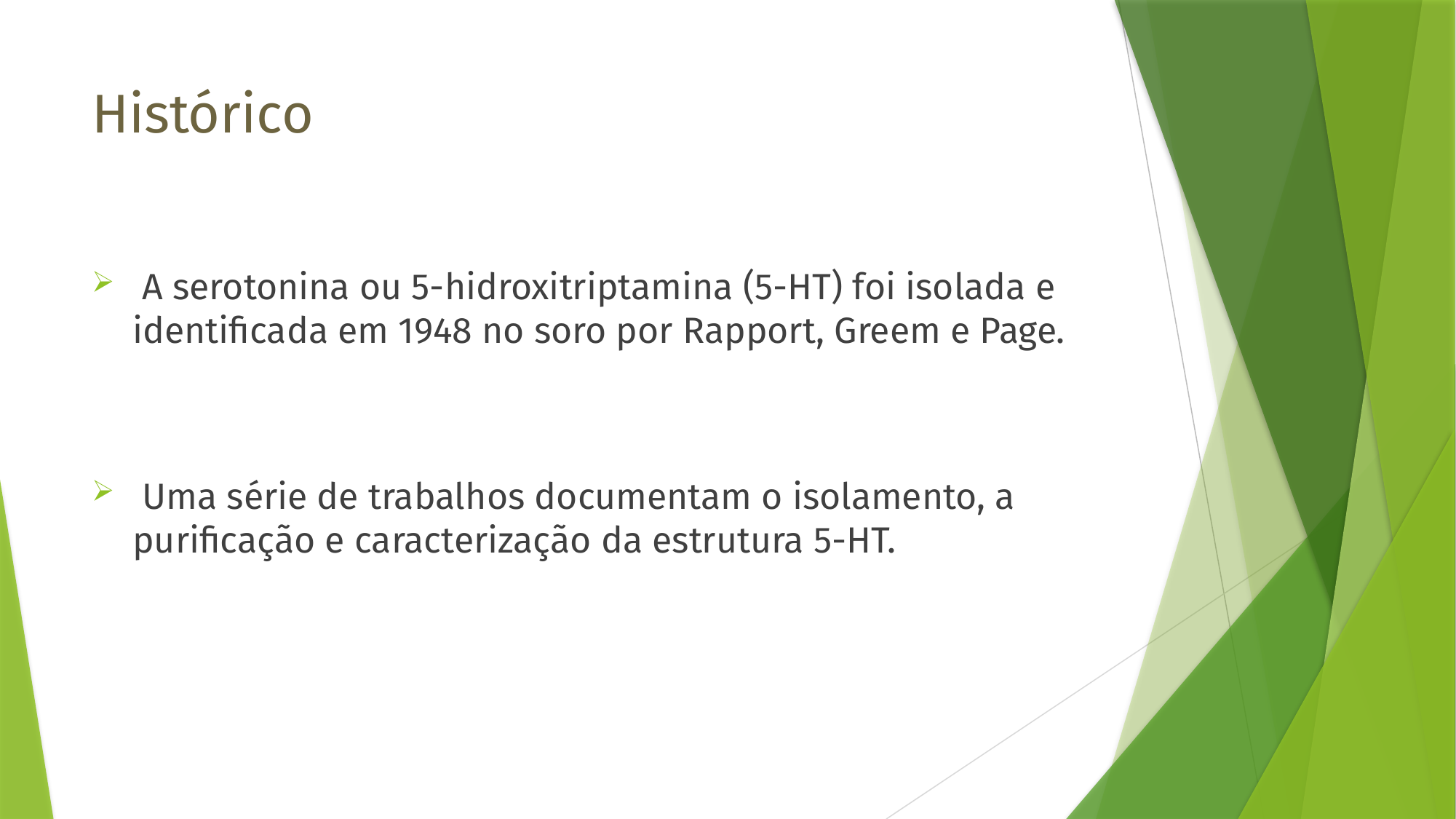

# Histórico
 A serotonina ou 5-hidroxitriptamina (5-HT) foi isolada e identificada em 1948 no soro por Rapport, Greem e Page.

 Uma série de trabalhos documentam o isolamento, a purificação e caracterização da estrutura 5-HT.